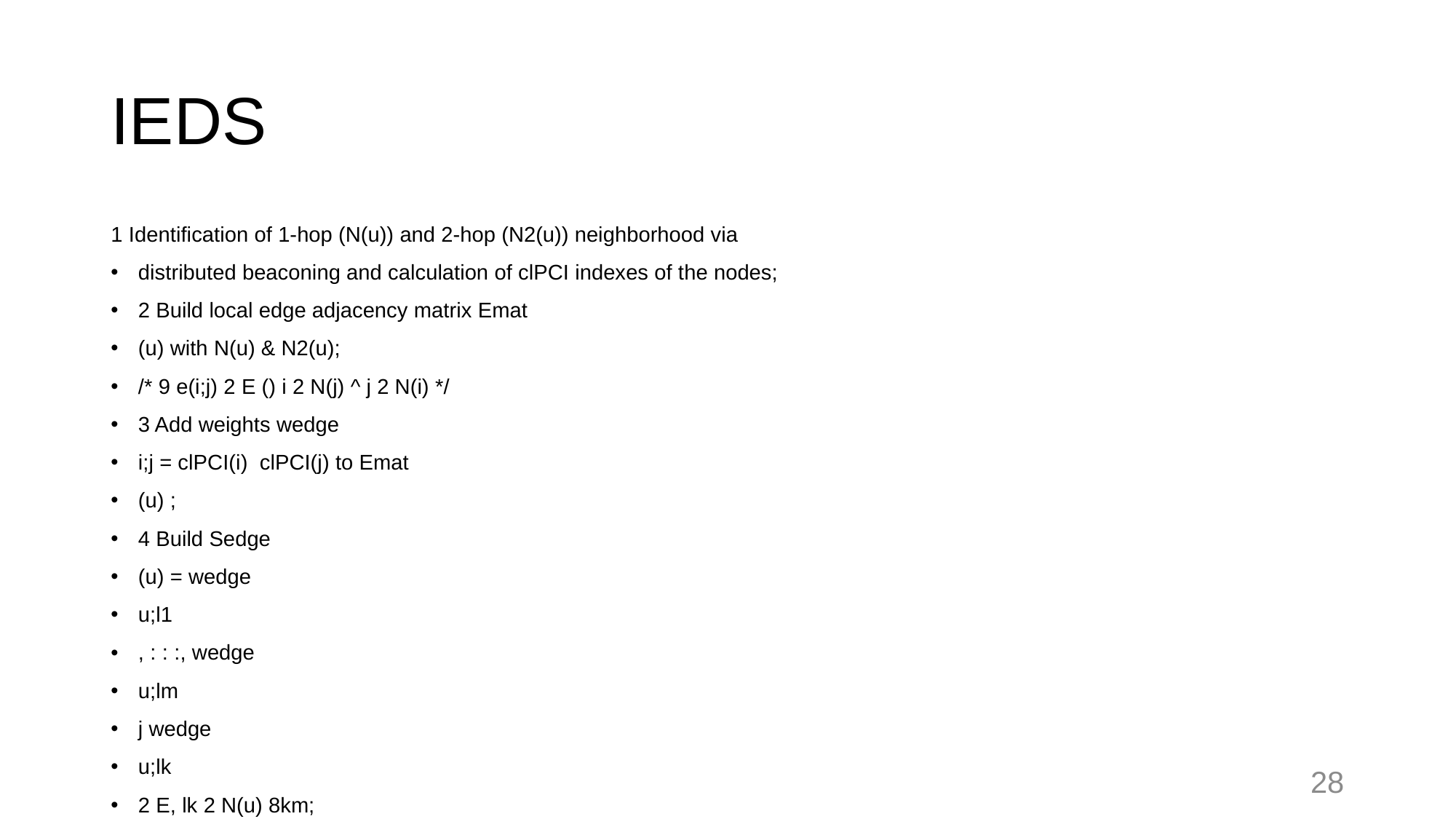

# IEDS
1 Identification of 1-hop (N(u)) and 2-hop (N2(u)) neighborhood via
distributed beaconing and calculation of clPCI indexes of the nodes;
2 Build local edge adjacency matrix Emat
(u) with N(u) & N2(u);
/* 9 e(i;j) 2 E () i 2 N(j) ^ j 2 N(i) */
3 Add weights wedge
i;j = clPCI(i)  clPCI(j) to Emat
(u) ;
4 Build Sedge
(u) = wedge
u;l1
, : : :, wedge
u;lm
j wedge
u;lk
2 E, lk 2 N(u) 8km;
5 if 9 wedge
u;lk (1km)
2 Sedge
(u) not attached to DS edge then
6 Select the edge with the largest weight and set M(u) = T;
7 M(wedge
u;lk (1km)) = T; /* EDS election */
8 Announce status change;
9 end
10 Collect all edges (across the network) with a status=T;
u, M(u) / M(wedge
i;j ) : True(T) / False(F) indicator for
node u / edge wedge
i;j being a DS node / edge.
1 Identification of 1-hop (N(u)) and 2-hop (N2(u)) neighborhood via
distributed beaconing and calculation of clPCI indexes of the nodes;
2 Build local edge adjacency matrix Emat
(u) with N(u) & N2(u);
/* 9 e(i;j) 2 E () i 2 N(j) ^ j 2 N(i) */
3 Add weights wedge
i;j = clPCI(i)  clPCI(j) to Emat
(u) ;
4 Build Sedge
(u) = wedge
u;l1
, : : :, wedge
u;lm
j wedge
u;lk
2 E, lk 2 N(u) 8km;
5 if 9 wedge
u;lk (1km)
2 Sedge
(u) not attached to DS edge then
6 Select the edge with the largest weight and set M(u) = T;
7 M(wedge
u;lk (1km)) = T; /* EDS election */
8 Announce status change;
9 end
10 Collect all edges (across the network) with a status=T;
28